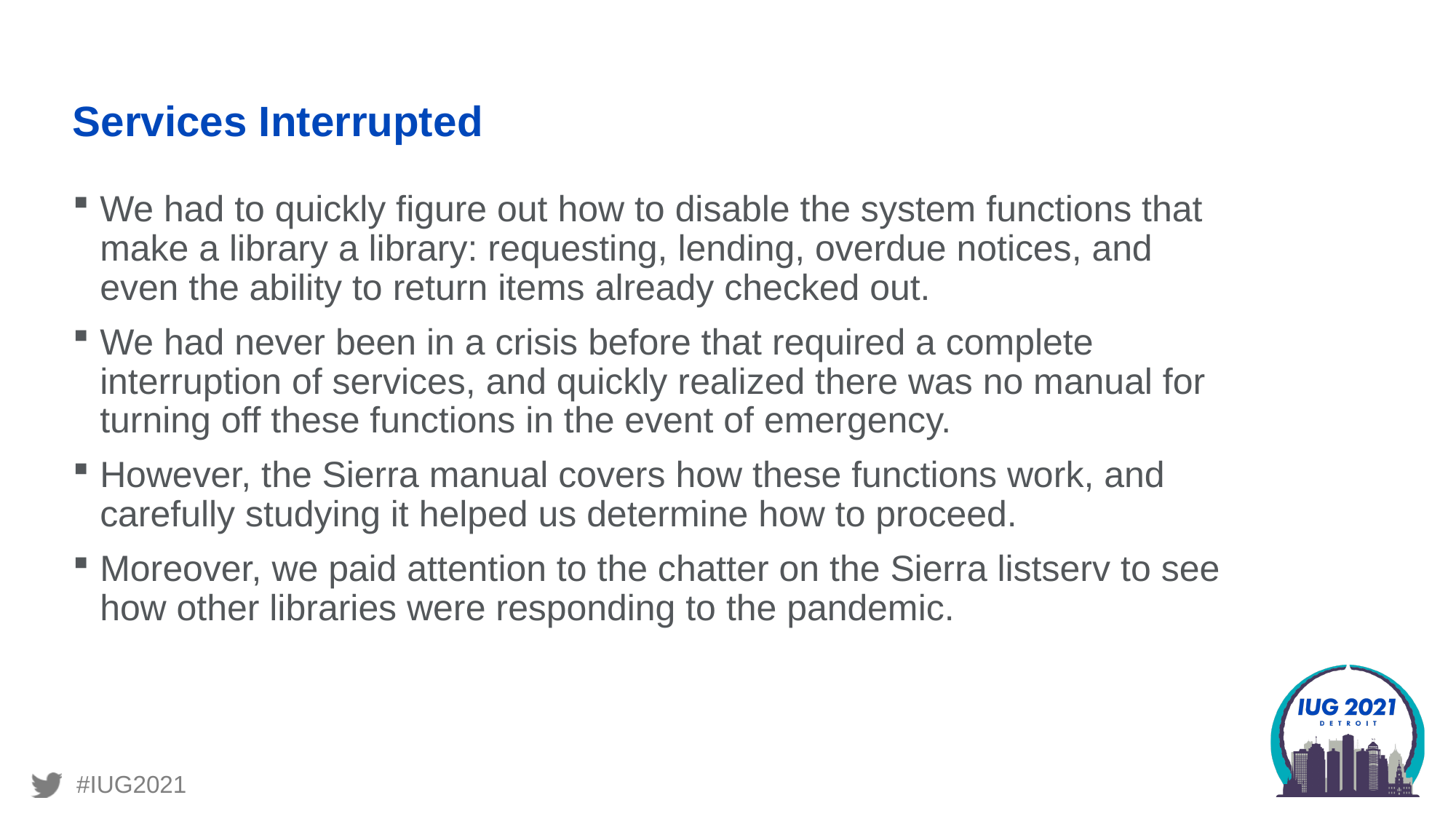

# Services Interrupted
We had to quickly figure out how to disable the system functions that make a library a library: requesting, lending, overdue notices, and even the ability to return items already checked out.
We had never been in a crisis before that required a complete interruption of services, and quickly realized there was no manual for turning off these functions in the event of emergency.
However, the Sierra manual covers how these functions work, and carefully studying it helped us determine how to proceed.
Moreover, we paid attention to the chatter on the Sierra listserv to see how other libraries were responding to the pandemic.